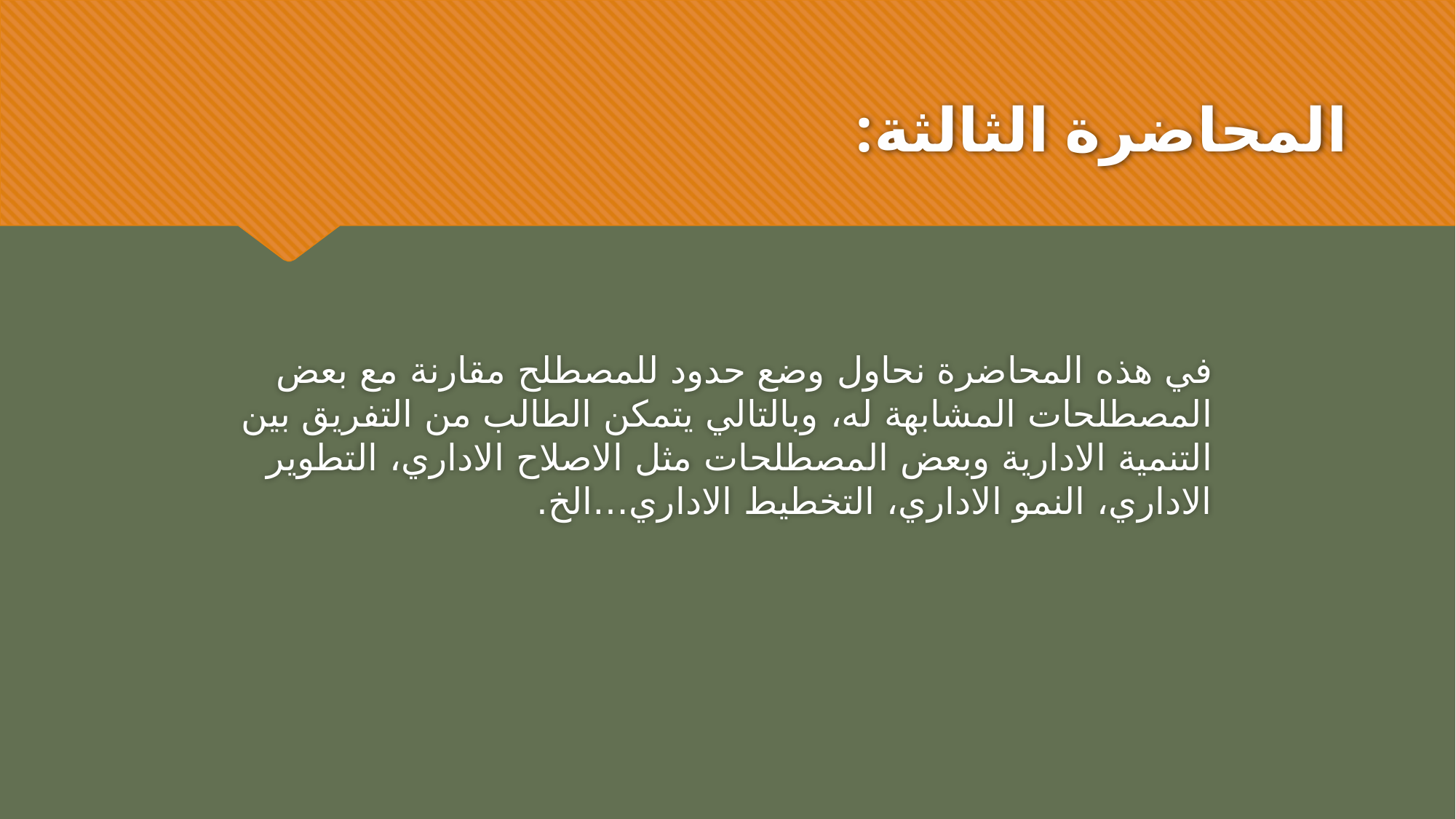

# المحاضرة الثالثة:
في هذه المحاضرة نحاول وضع حدود للمصطلح مقارنة مع بعض المصطلحات المشابهة له، وبالتالي يتمكن الطالب من التفريق بين التنمية الادارية وبعض المصطلحات مثل الاصلاح الاداري، التطوير الاداري، النمو الاداري، التخطيط الاداري…الخ.